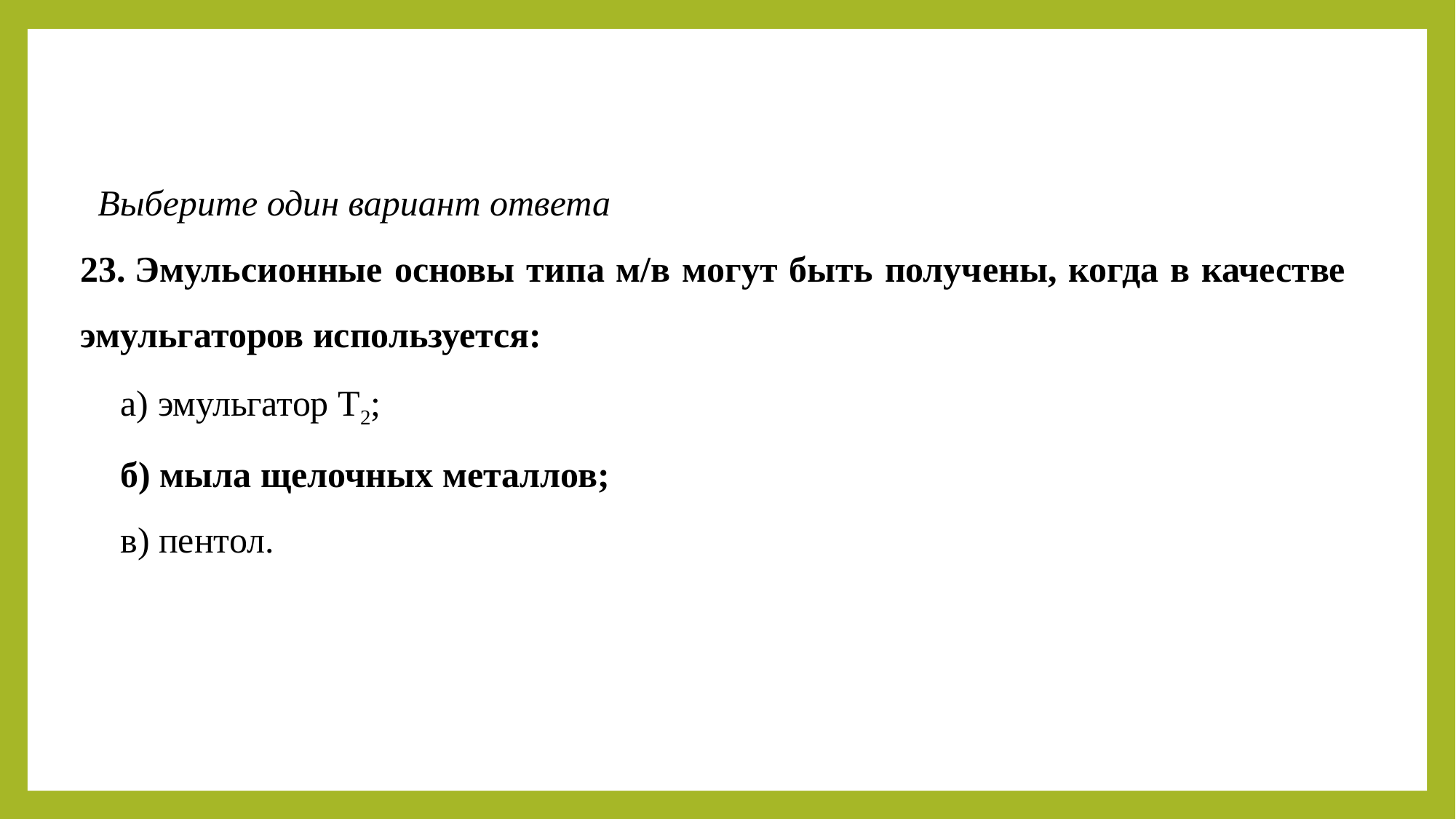

Выберите один вариант ответа
23. Эмульсионные основы типа м/в могут быть получены, когда в качестве эмульгаторов используется:
а) эмульгатор Т2;
б) мыла щелочных металлов;
в) пентол.